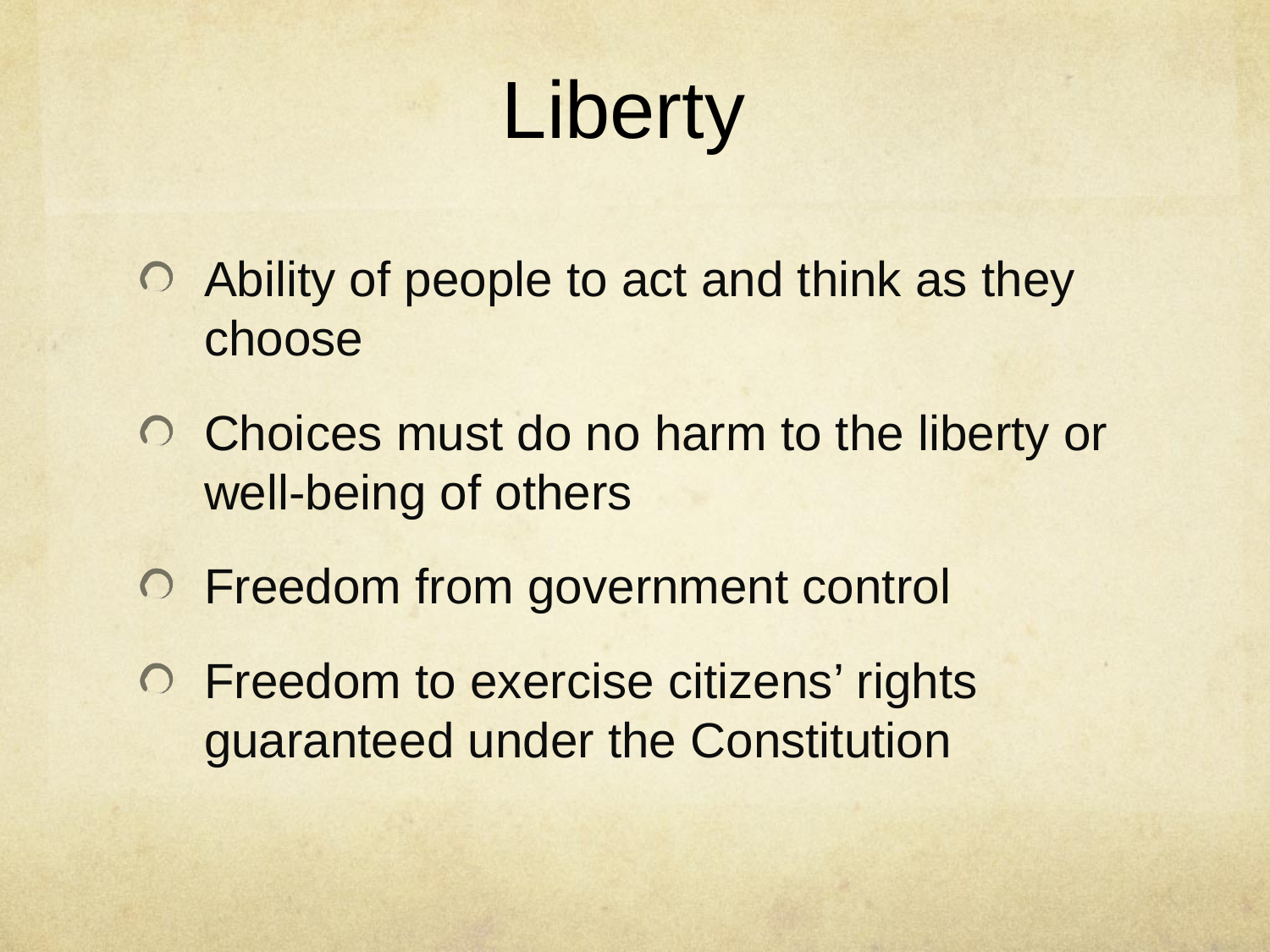

# Liberty
Ability of people to act and think as they choose
Choices must do no harm to the liberty or well-being of others
Freedom from government control
Freedom to exercise citizens’ rights guaranteed under the Constitution